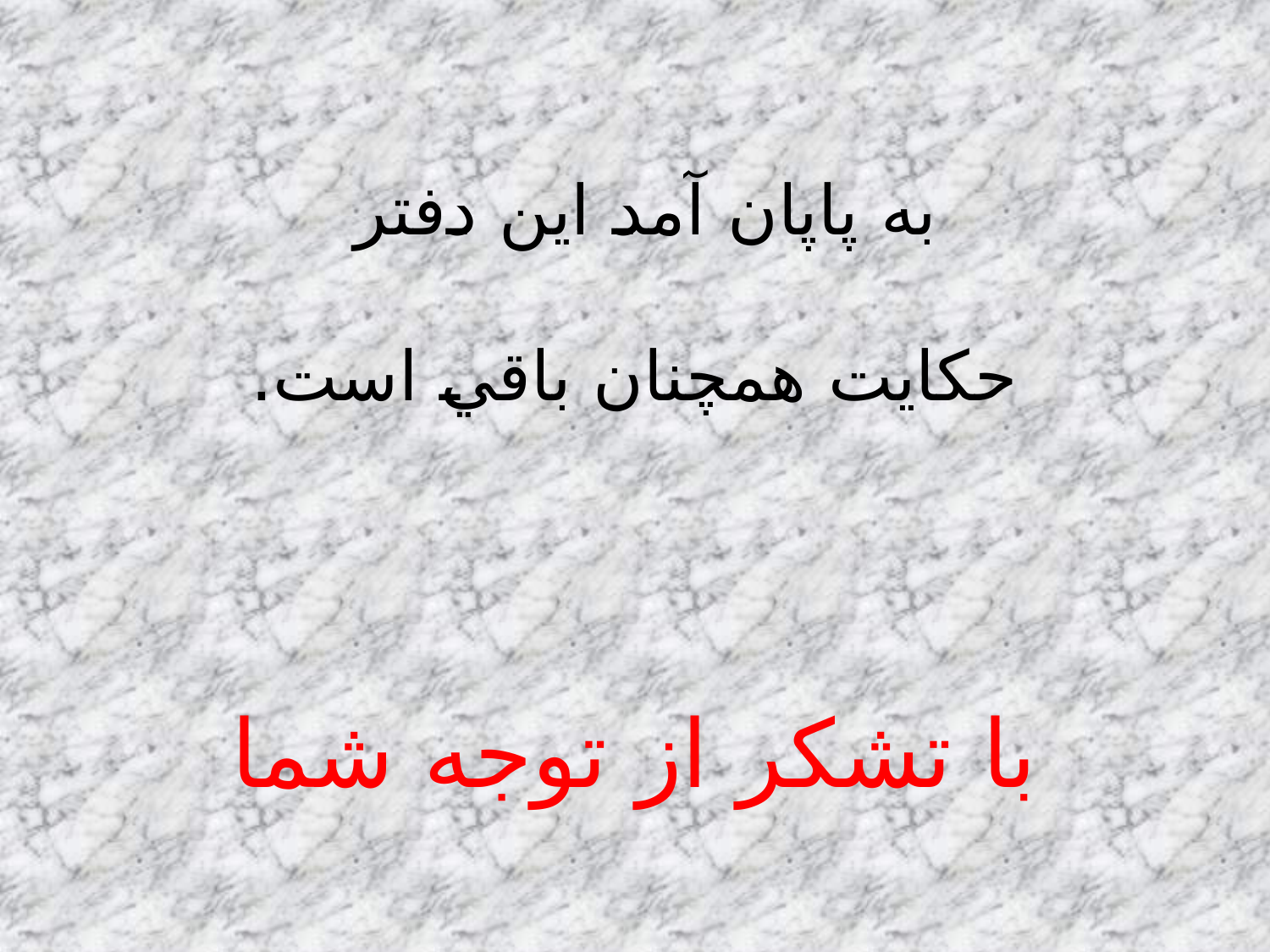

# به پاپان آمد اين دفتر حكايت همچنان باقي است. با تشكر از توجه شما